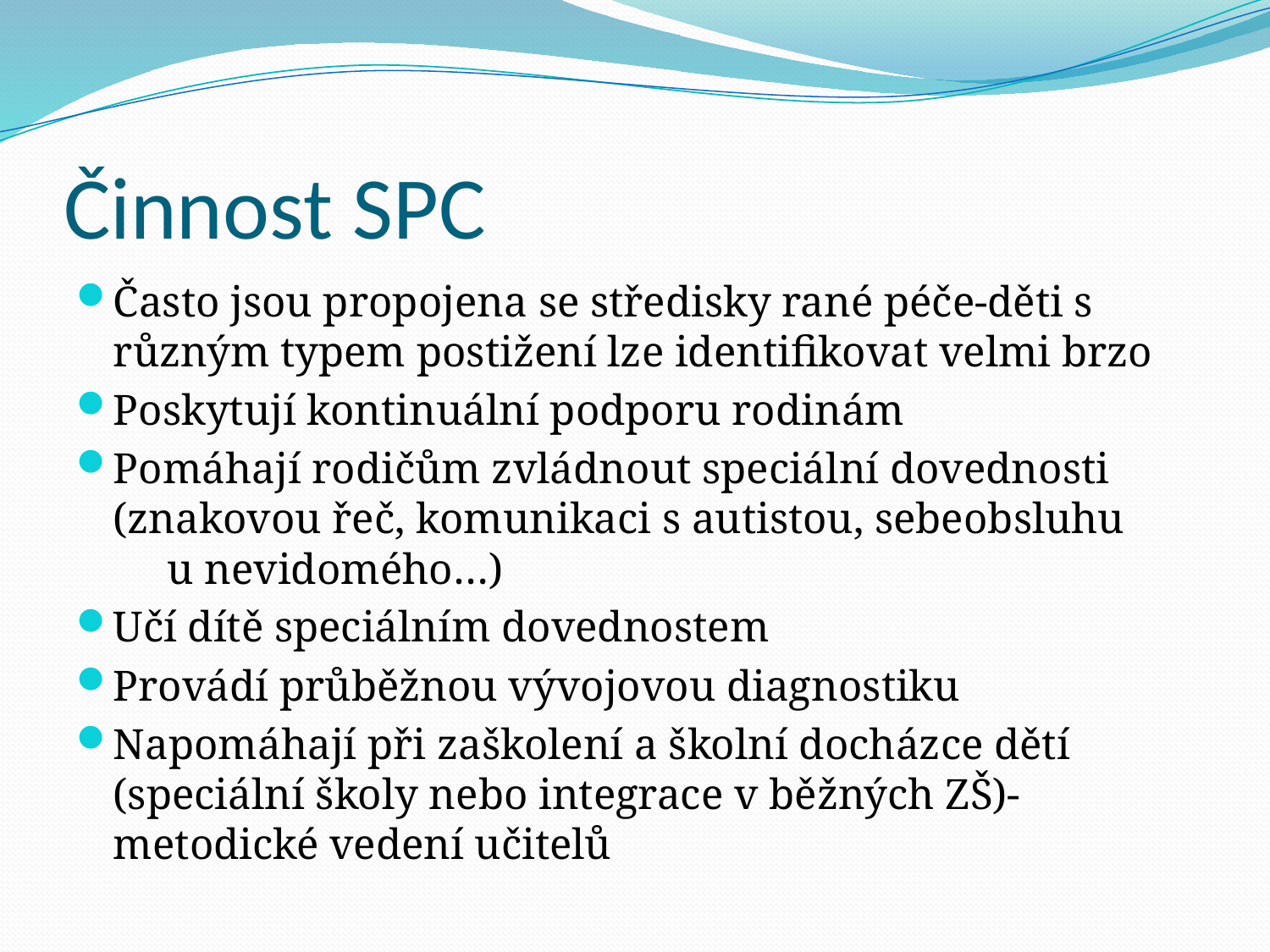

# Činnost SPC
Často jsou propojena se středisky rané péče-děti s různým typem postižení lze identifikovat velmi brzo
Poskytují kontinuální podporu rodinám
Pomáhají rodičům zvládnout speciální dovednosti (znakovou řeč, komunikaci s autistou, sebeobsluhu            u nevidomého…)
Učí dítě speciálním dovednostem
Provádí průběžnou vývojovou diagnostiku
Napomáhají při zaškolení a školní docházce dětí    (speciální školy nebo integrace v běžných ZŠ)-metodické vedení učitelů